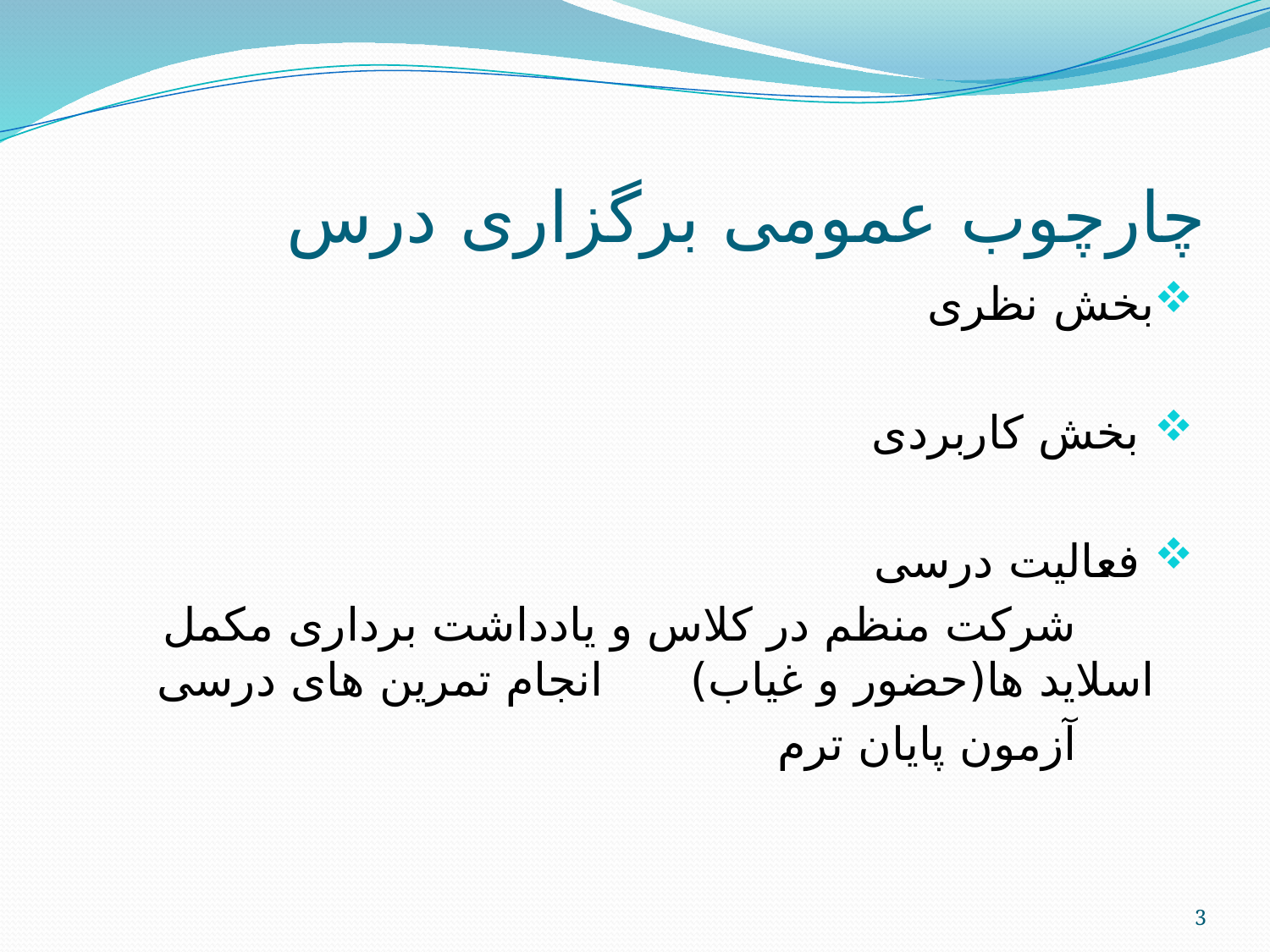

# چارچوب عمومی برگزاری درس
بخش نظری

 بخش کاربردی

 فعالیت درسی
        شرکت منظم در کلاس و یادداشت برداری مکمل اسلاید ها(حضور و غیاب)      انجام تمرین های درسی
        آزمون پایان ترم

3